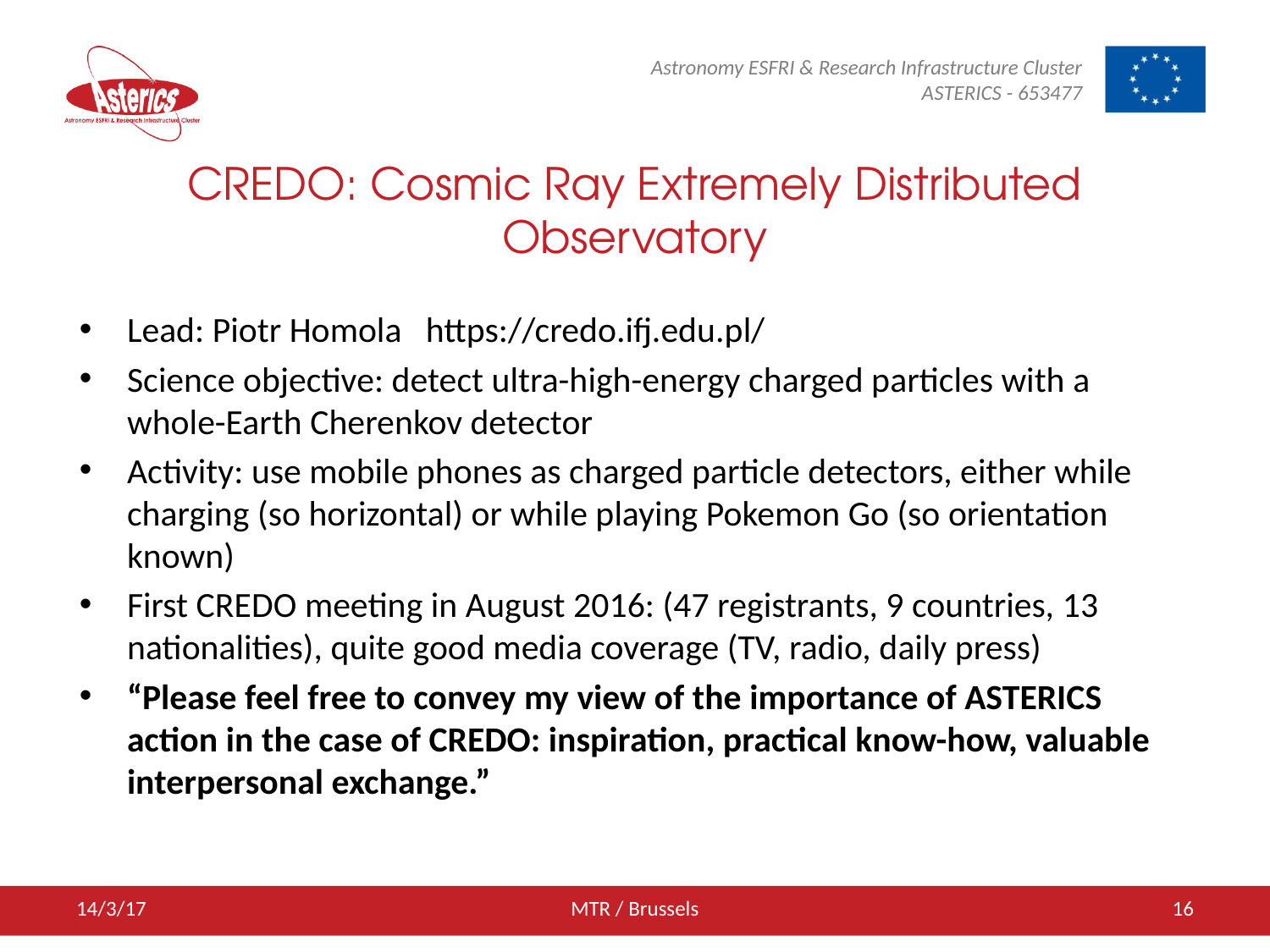

# CREDO: Cosmic Ray Extremely Distributed Observatory
Lead: Piotr Homola   https://credo.ifj.edu.pl/
Science objective: detect ultra-high-energy charged particles with a whole-Earth Cherenkov detector
Activity: use mobile phones as charged particle detectors, either while charging (so horizontal) or while playing Pokemon Go (so orientation known)
First CREDO meeting in August 2016: (47 registrants, 9 countries, 13 nationalities), quite good media coverage (TV, radio, daily press)
“Please feel free to convey my view of the importance of ASTERICS action in the case of CREDO: inspiration, practical know-how, valuable interpersonal exchange.”
14/3/17
MTR / Brussels
16